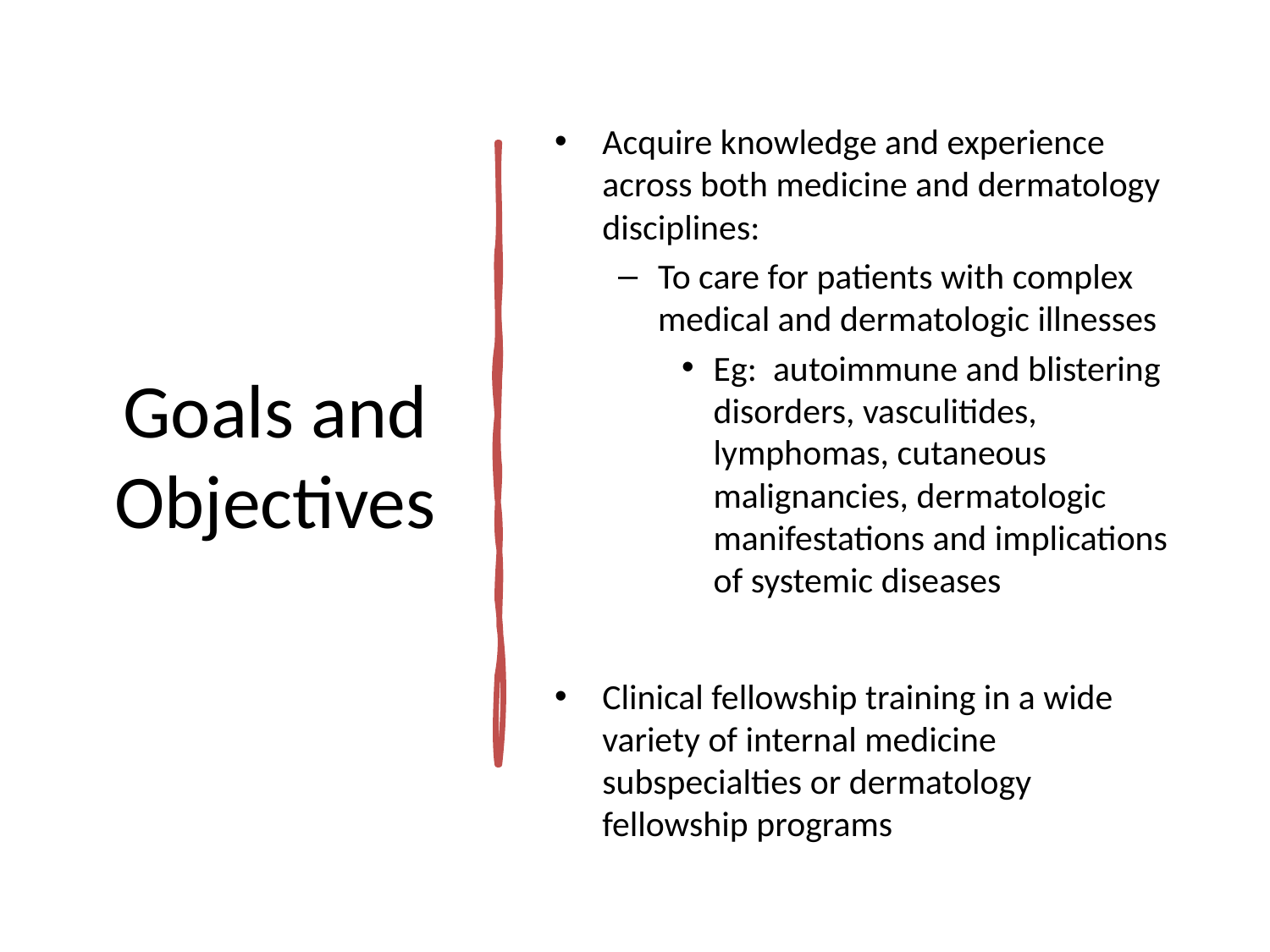

# Goals and Objectives
Acquire knowledge and experience across both medicine and dermatology disciplines:
To care for patients with complex medical and dermatologic illnesses
Eg:  autoimmune and blistering disorders, vasculitides, lymphomas, cutaneous malignancies, dermatologic manifestations and implications of systemic diseases

Clinical fellowship training in a wide variety of internal medicine subspecialties or dermatology fellowship programs